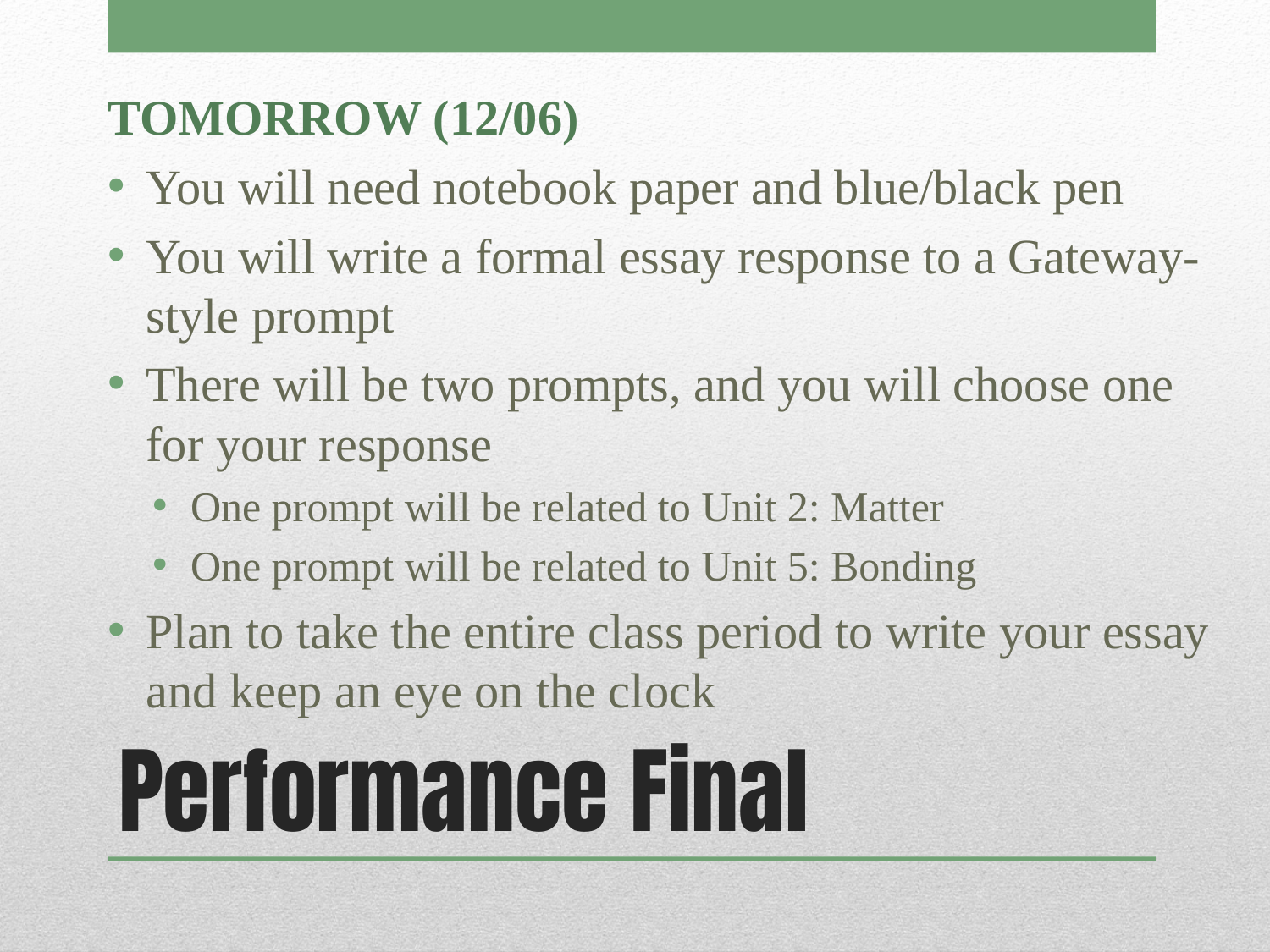

TOMORROW (12/06)
You will need notebook paper and blue/black pen
You will write a formal essay response to a Gateway-style prompt
There will be two prompts, and you will choose one for your response
One prompt will be related to Unit 2: Matter
One prompt will be related to Unit 5: Bonding
Plan to take the entire class period to write your essay and keep an eye on the clock
# Performance Final